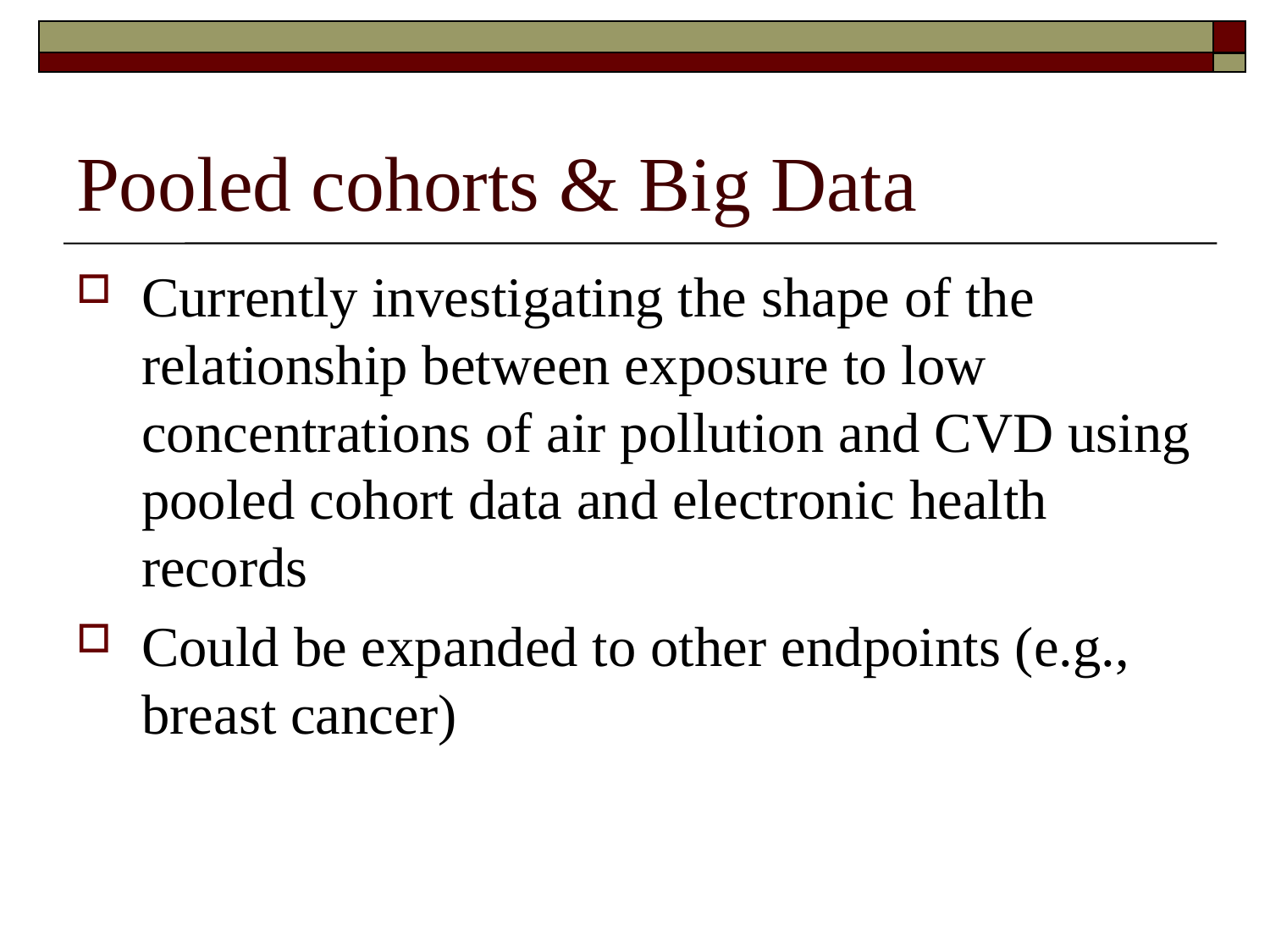

# Pooled cohorts & Big Data
Currently investigating the shape of the relationship between exposure to low concentrations of air pollution and CVD using pooled cohort data and electronic health records
Could be expanded to other endpoints (e.g., breast cancer)